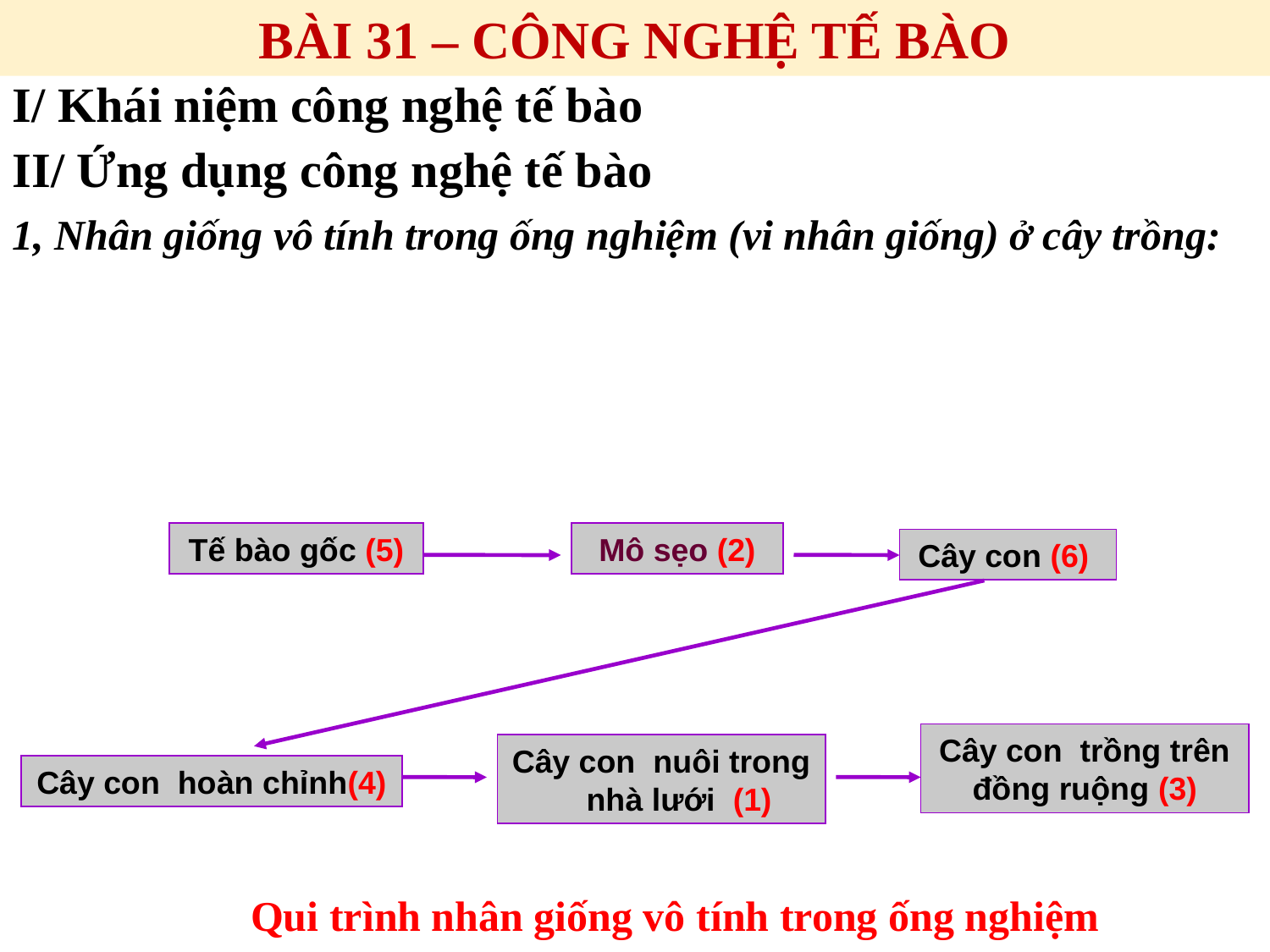

BÀI 31 – CÔNG NGHỆ TẾ BÀO
I/ Khái niệm công nghệ tế bào
II/ Ứng dụng công nghệ tế bào
1, Nhân giống vô tính trong ống nghiệm (vi nhân giống) ở cây trồng:
Tế bào gốc (5)
Mô sẹo (2)
Cây con (6)

Cây con  trồng trên đồng ruộng (3)
Cây con  nuôi trong     nhà lưới  (1)
Cây con  hoàn chỉnh(4)

Qui trình nhân giống vô tính trong ống nghiệm